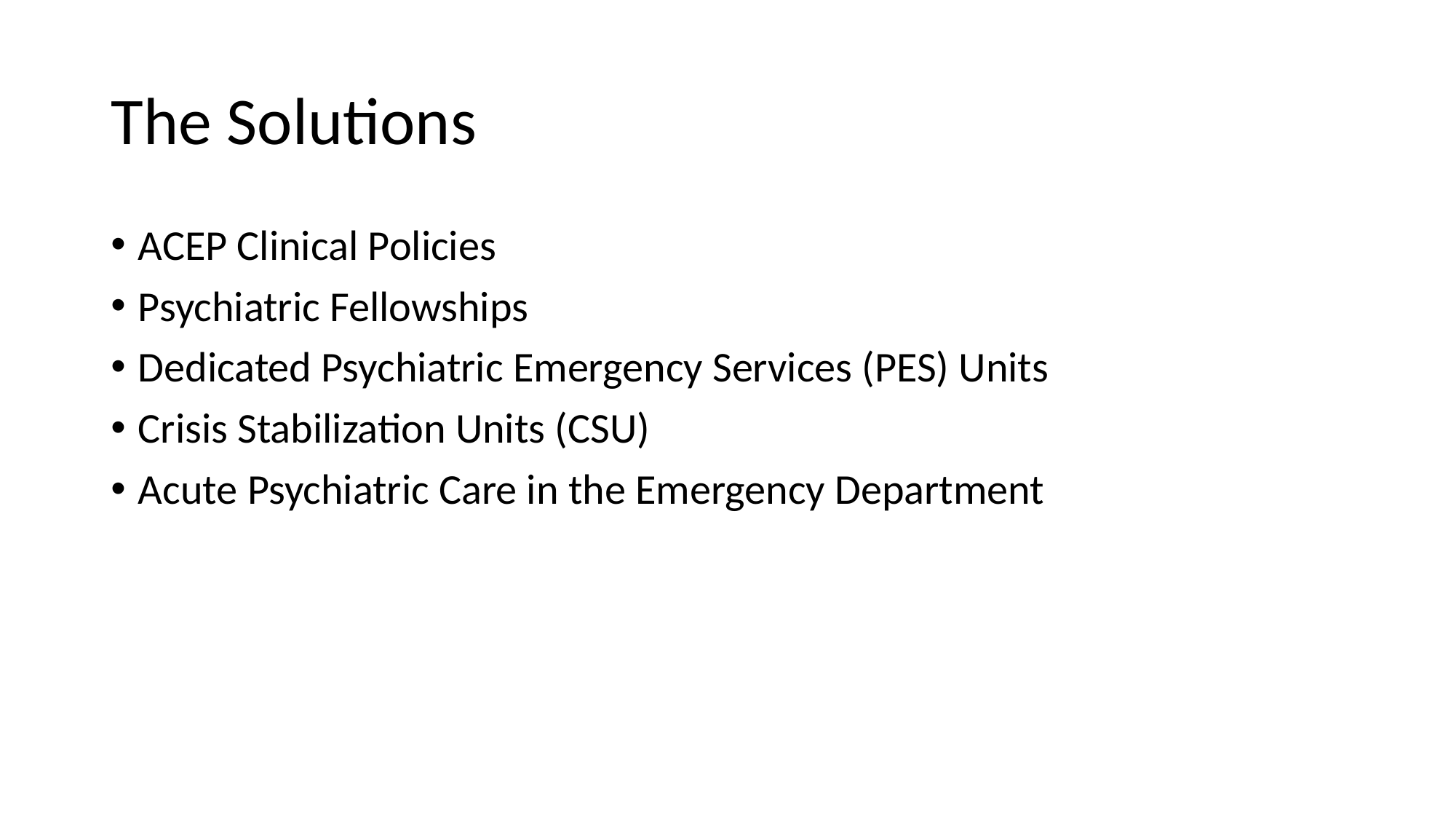

# The Solutions
ACEP Clinical Policies
Psychiatric Fellowships
Dedicated Psychiatric Emergency Services (PES) Units
Crisis Stabilization Units (CSU)
Acute Psychiatric Care in the Emergency Department